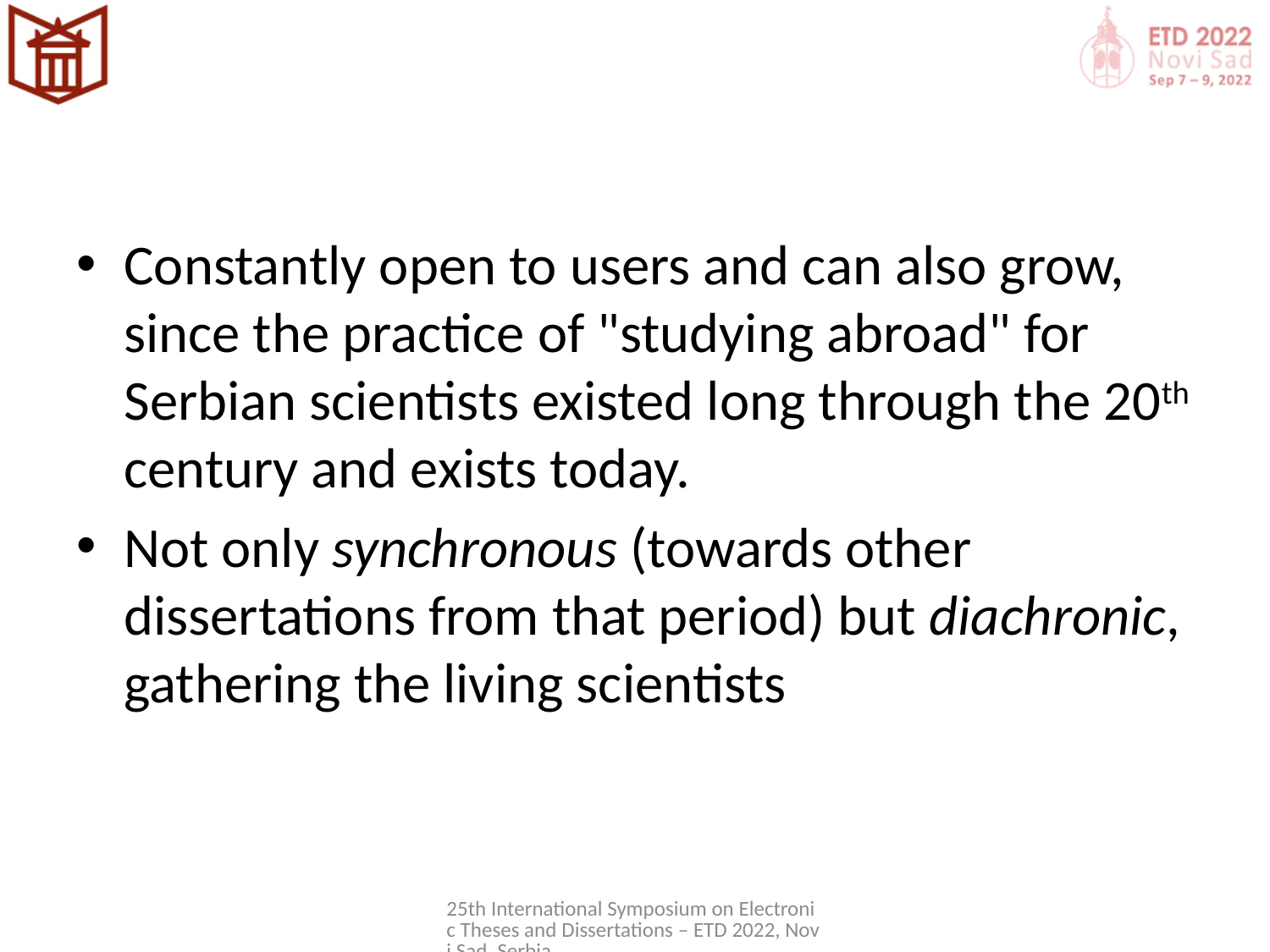

#
Constantly open to users and can also grow, since the practice of "studying abroad" for Serbian scientists existed long through the 20th century and exists today.
Not only synchronous (towards other dissertations from that period) but diachronic, gathering the living scientists

25th International Symposium on Electronic Theses and Dissertations – ETD 2022, Novi Sad, Serbia